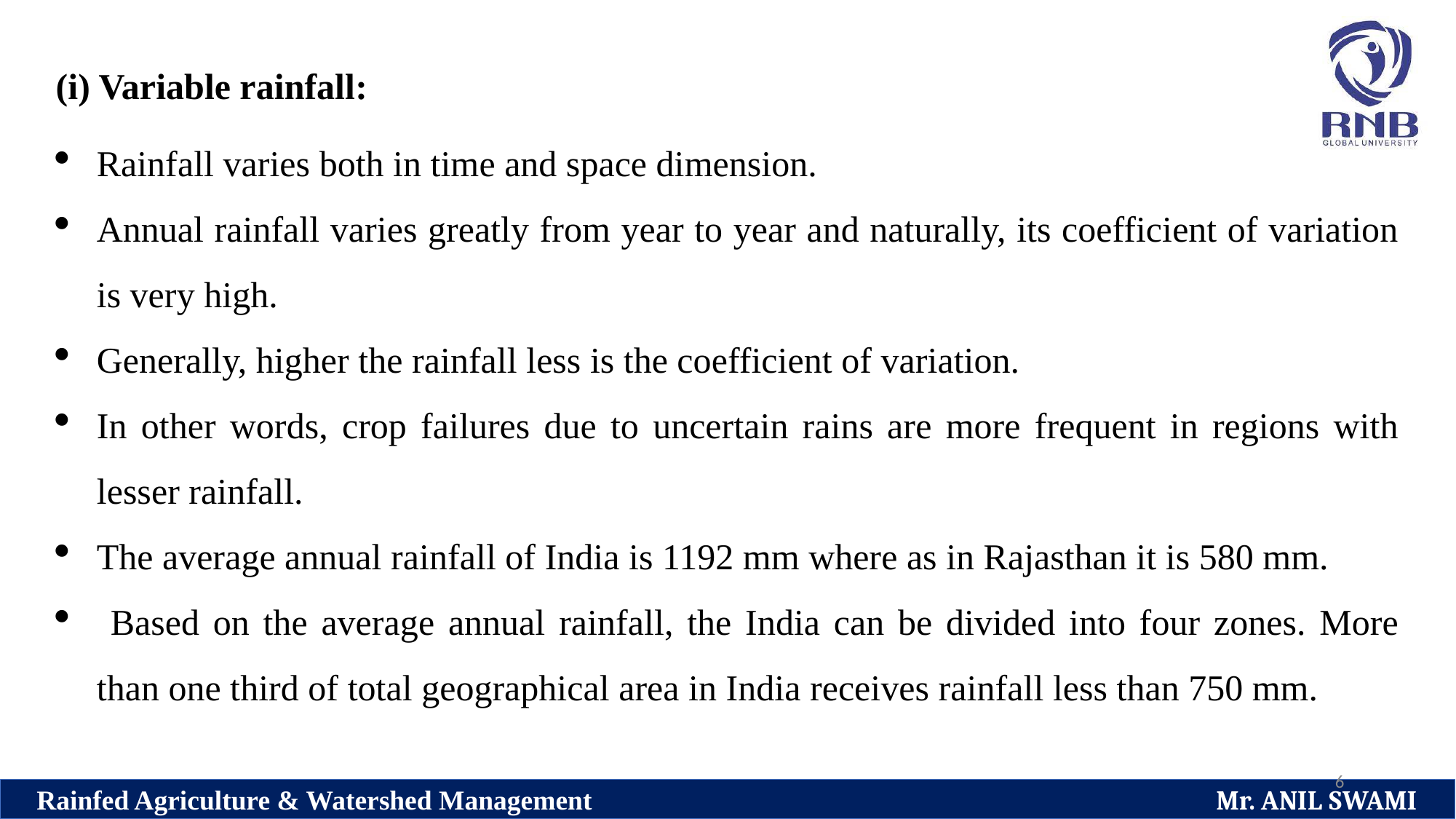

(i) Variable rainfall:
Rainfall varies both in time and space dimension.
Annual rainfall varies greatly from year to year and naturally, its coefficient of variation is very high.
Generally, higher the rainfall less is the coefficient of variation.
In other words, crop failures due to uncertain rains are more frequent in regions with lesser rainfall.
The average annual rainfall of India is 1192 mm where as in Rajasthan it is 580 mm.
 Based on the average annual rainfall, the India can be divided into four zones. More than one third of total geographical area in India receives rainfall less than 750 mm.
6